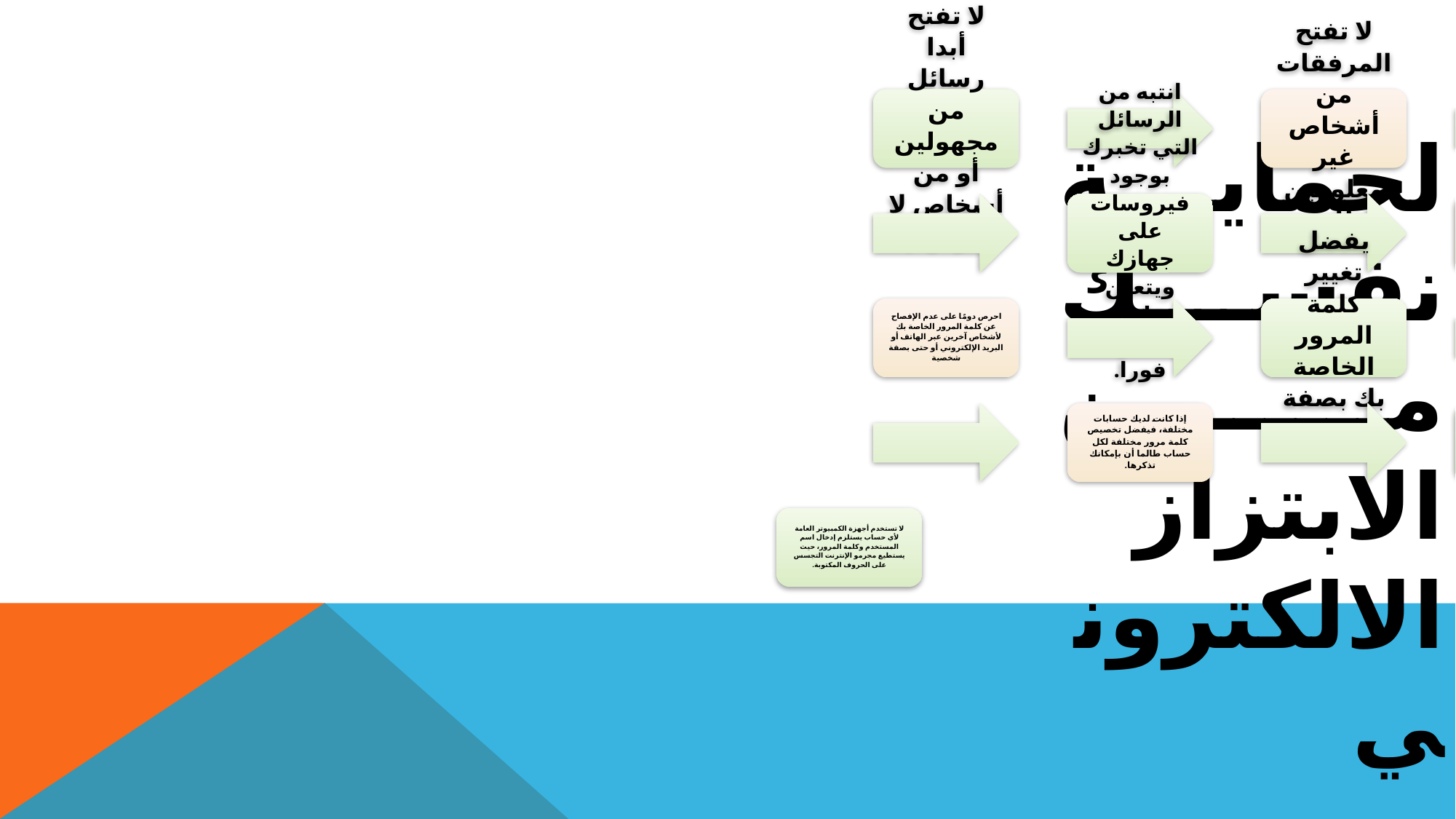

انتبه من الرسائل التي تخبرك بوجود فيروسات على جهازك ويتعين عليك حذفها فورا.
يفضل تغيير كلمة المرور الخاصة بك بصفة دورية.
إذا كانت لديك حسابات مختلفة، فيفضل تخصيص كلمة مرور مختلفة لكل حساب طالما أن بإمكانك تذكرها.
لحماية نفسك من الابتزاز الالكتروني